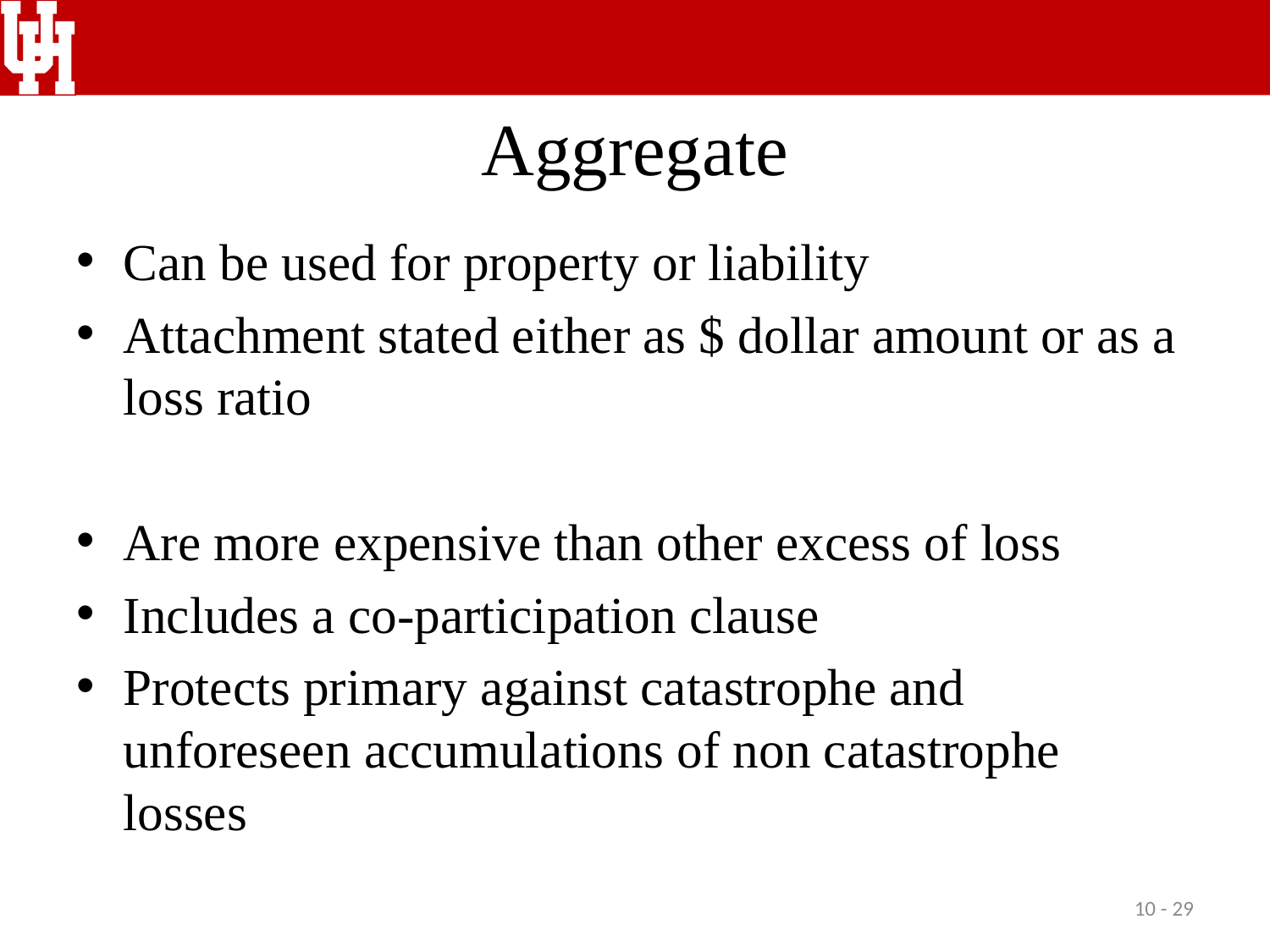

# Aggregate
Can be used for property or liability
Attachment stated either as $ dollar amount or as a loss ratio

Are more expensive than other excess of loss
Includes a co-participation clause
Protects primary against catastrophe and unforeseen accumulations of non catastrophe losses
10 - 29